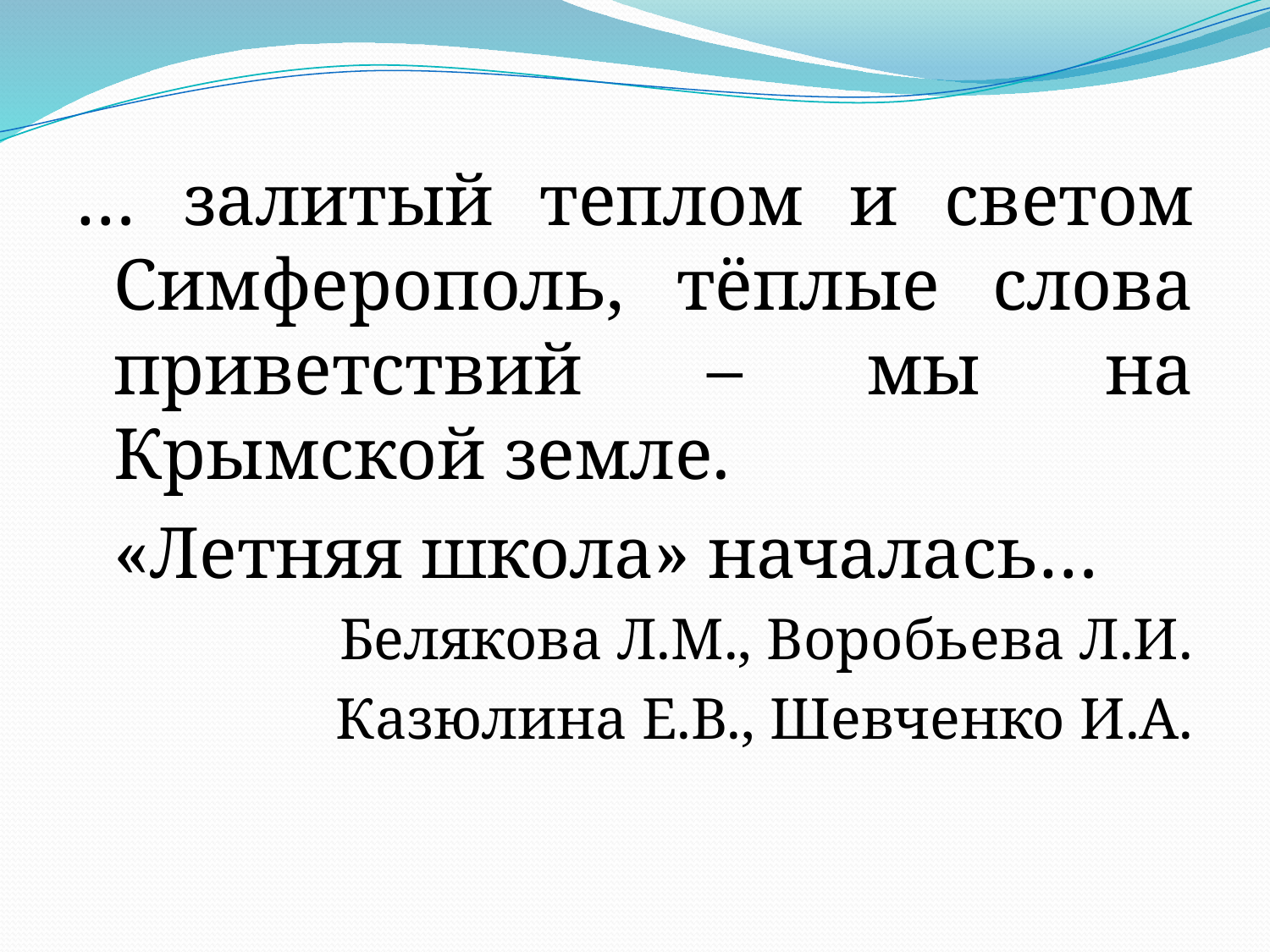

… залитый теплом и светом Симферополь, тёплые слова приветствий – мы на Крымской земле.
	«Летняя школа» началась…
Белякова Л.М., Воробьева Л.И.
Казюлина Е.В., Шевченко И.А.